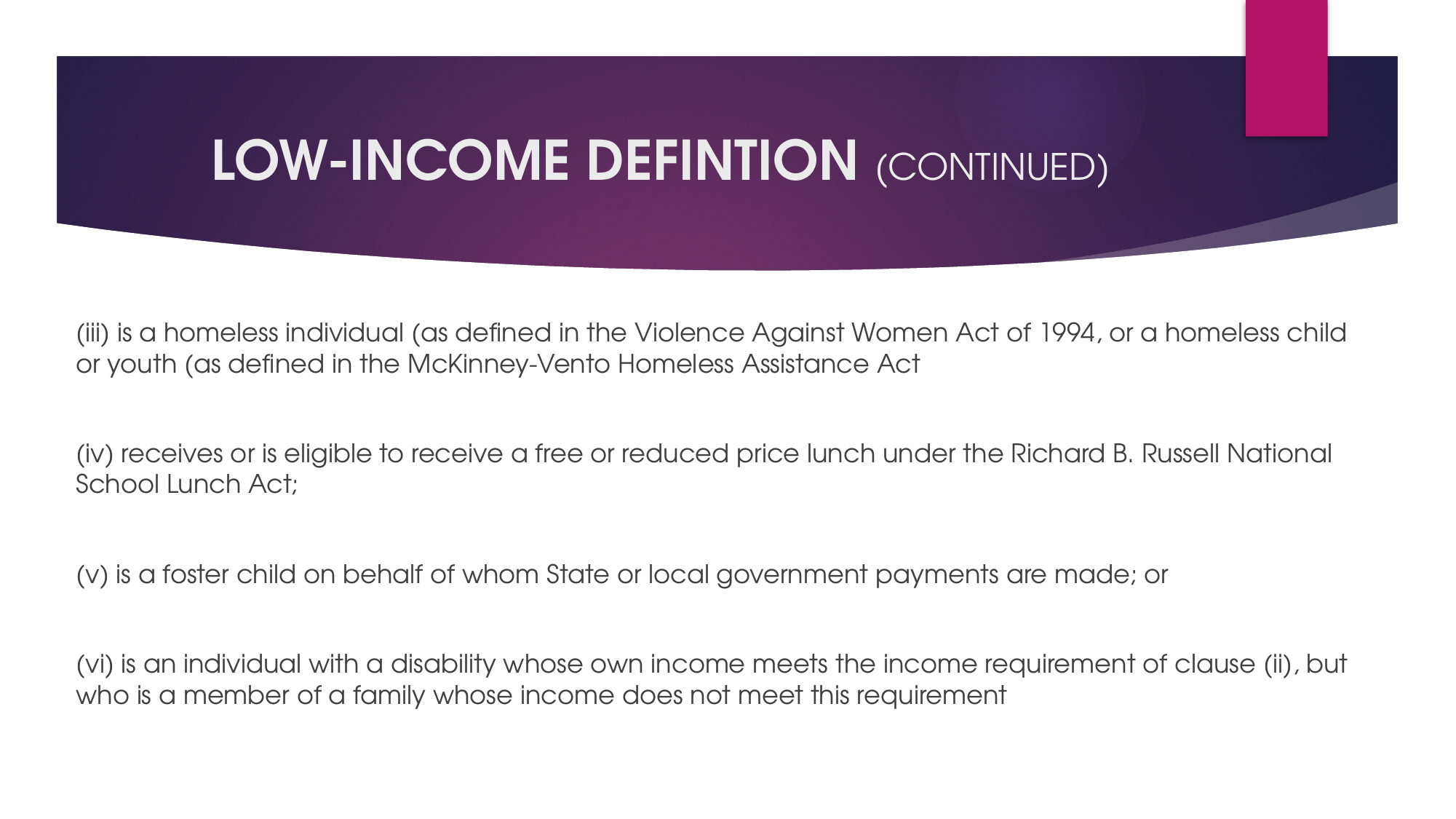

# LOW-INCOME DEFINTION (CONTINUED)
(iii) is a homeless individual (as defined in the Violence Against Women Act of 1994, or a homeless child or youth (as defined in the McKinney-Vento Homeless Assistance Act

(iv) receives or is eligible to receive a free or reduced price lunch under the Richard B. Russell National School Lunch Act;

(v) is a foster child on behalf of whom State or local government payments are made; or

(vi) is an individual with a disability whose own income meets the income requirement of clause (ii), but who is a member of a family whose income does not meet this requirement